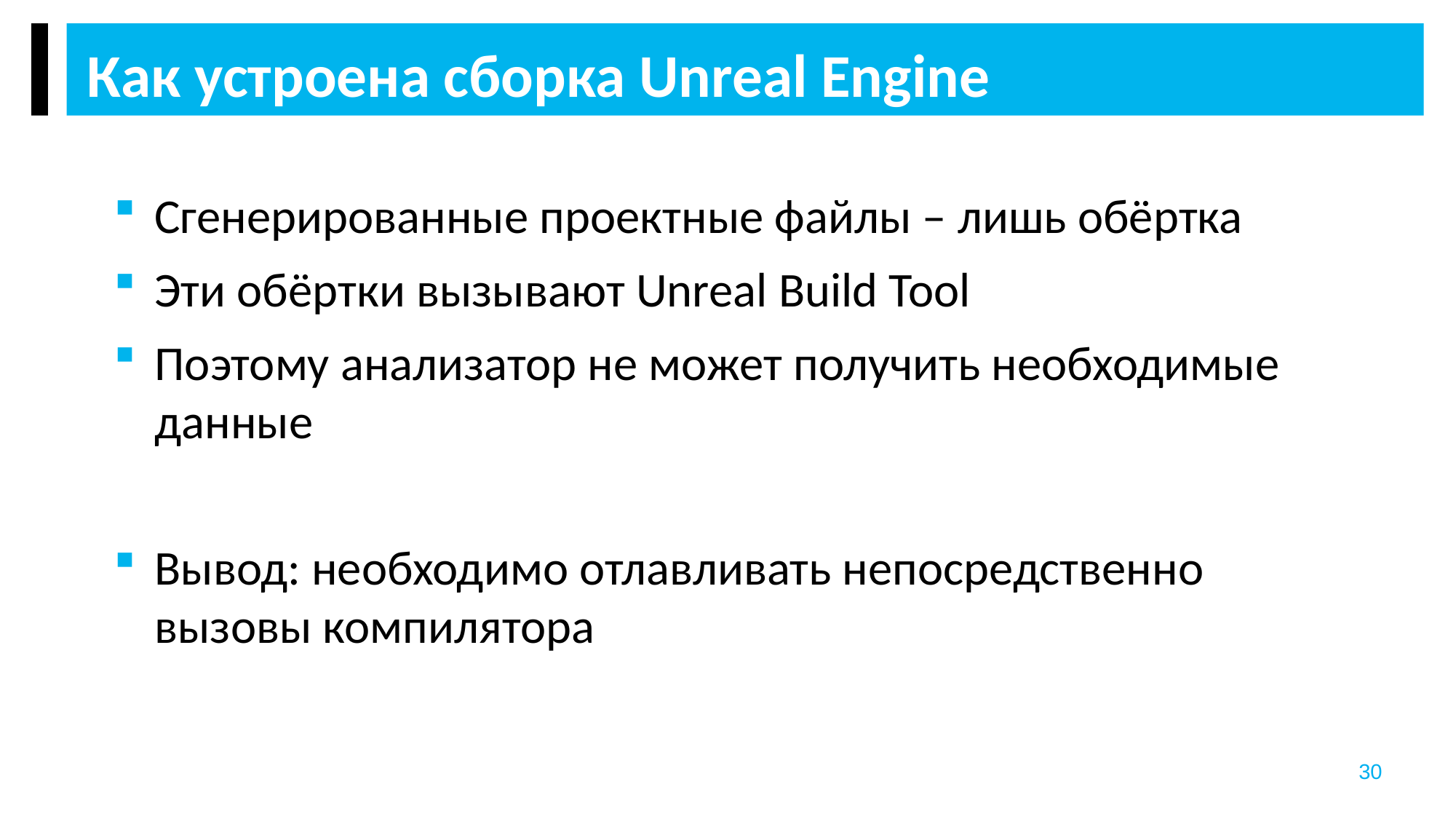

Как устроена сборка Unreal Engine
Сгенерированные проектные файлы – лишь обёртка
Эти обёртки вызывают Unreal Build Tool
Поэтому анализатор не может получить необходимые данные

Вывод: необходимо отлавливать непосредственно вызовы компилятора
30